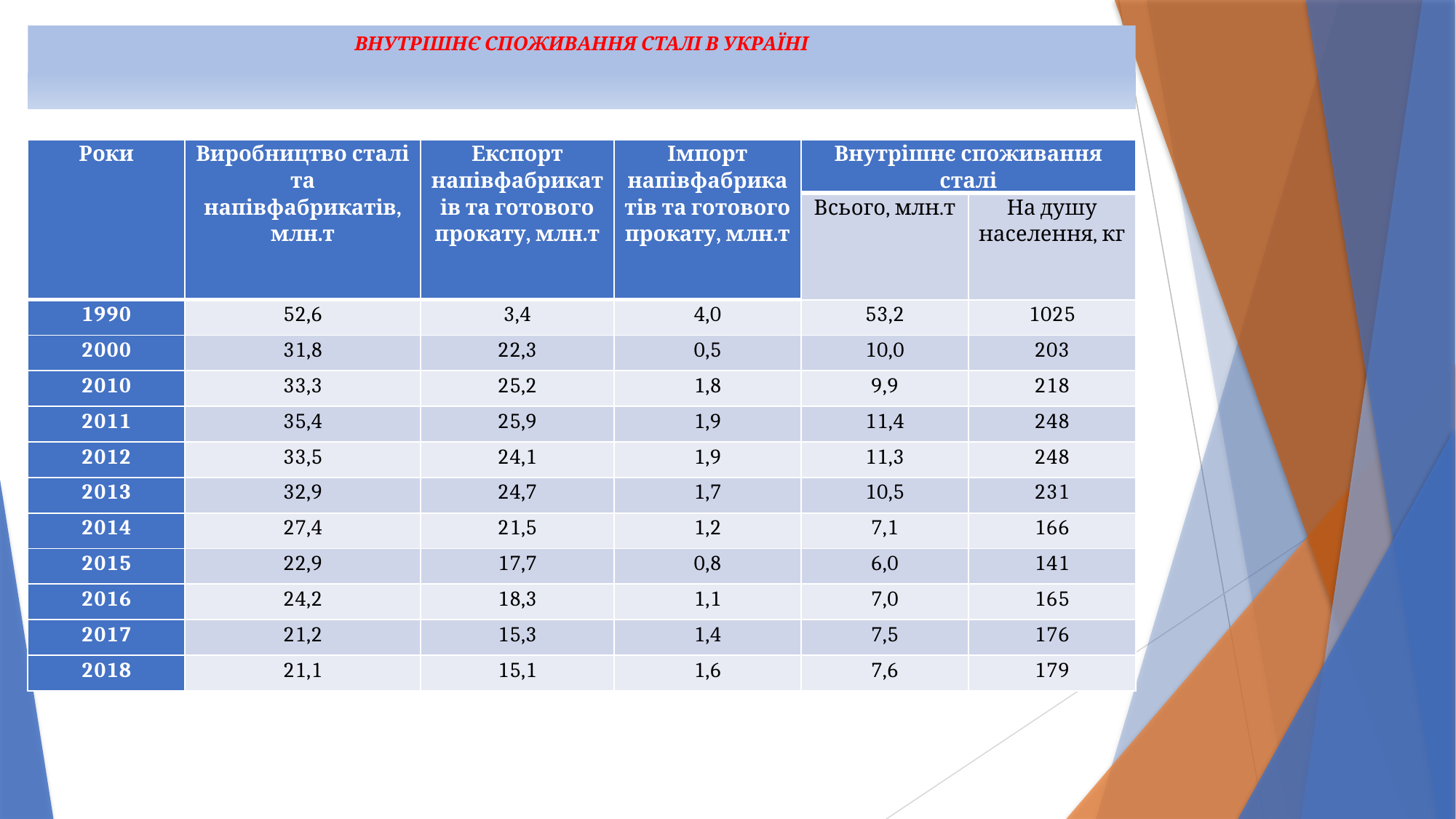

Внутрішнє споживання сталі в Україні
# ВНУТРІШНЄ СПОЖИВАННЯ СТАЛІ В УКРАЇНІ
| Роки | Виробництво сталі та напівфабрикатів, млн.т | Експорт напівфабрикатів та готового прокату, млн.т | Імпорт напівфабрикатів та готового прокату, млн.т | Внутрішнє споживання сталі |  |
| --- | --- | --- | --- | --- | --- |
|  |  |  |  | Всього, млн.т | На душу населення, кг |
| 1990 | 52,6 | 3,4 | 4,0 | 53,2 | 1025 |
| 2000 | 31,8 | 22,3 | 0,5 | 10,0 | 203 |
| 2010 | 33,3 | 25,2 | 1,8 | 9,9 | 218 |
| 2011 | 35,4 | 25,9 | 1,9 | 11,4 | 248 |
| 2012 | 33,5 | 24,1 | 1,9 | 11,3 | 248 |
| 2013 | 32,9 | 24,7 | 1,7 | 10,5 | 231 |
| 2014 | 27,4 | 21,5 | 1,2 | 7,1 | 166 |
| 2015 | 22,9 | 17,7 | 0,8 | 6,0 | 141 |
| 2016 | 24,2 | 18,3 | 1,1 | 7,0 | 165 |
| 2017 | 21,2 | 15,3 | 1,4 | 7,5 | 176 |
| 2018 | 21,1 | 15,1 | 1,6 | 7,6 | 179 |